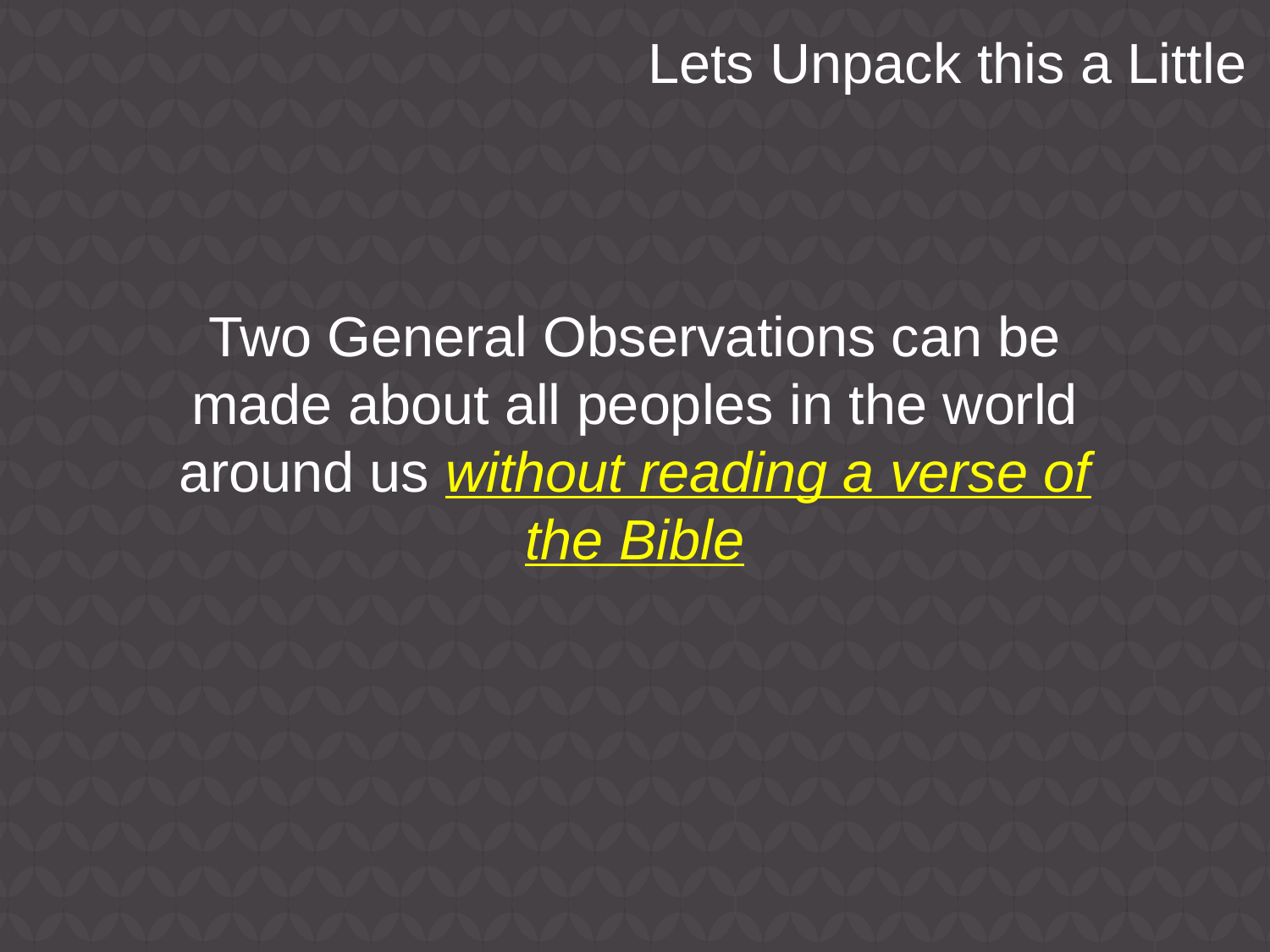

Lets Unpack this a Little
Two General Observations can be made about all peoples in the world around us without reading a verse of the Bible